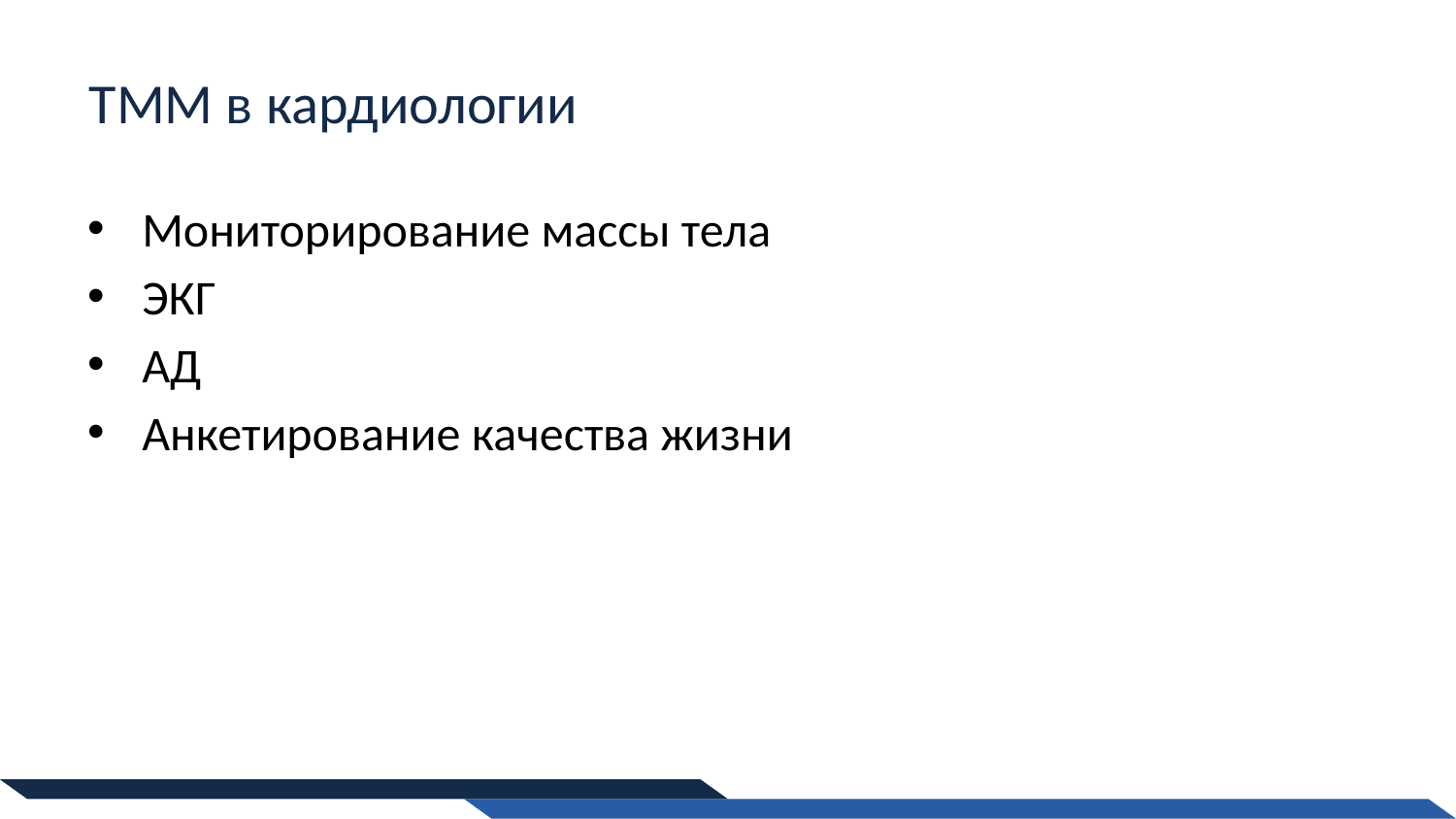

# ТММ в кардиологии
Мониторирование массы тела
ЭКГ
АД
Анкетирование качества жизни